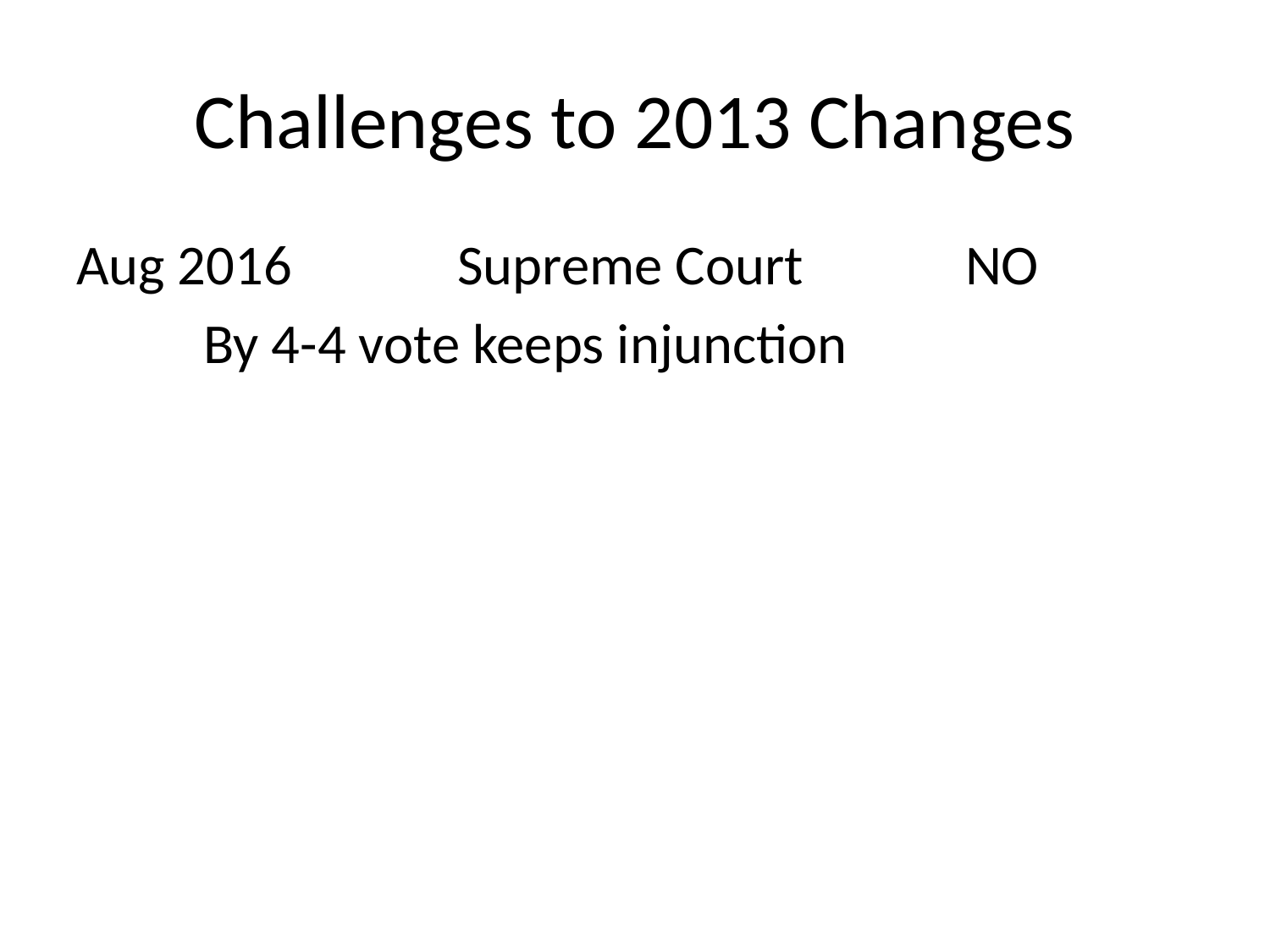

# Challenges to 2013 Changes
Aug 2016		Supreme Court		NO
	By 4-4 vote keeps injunction